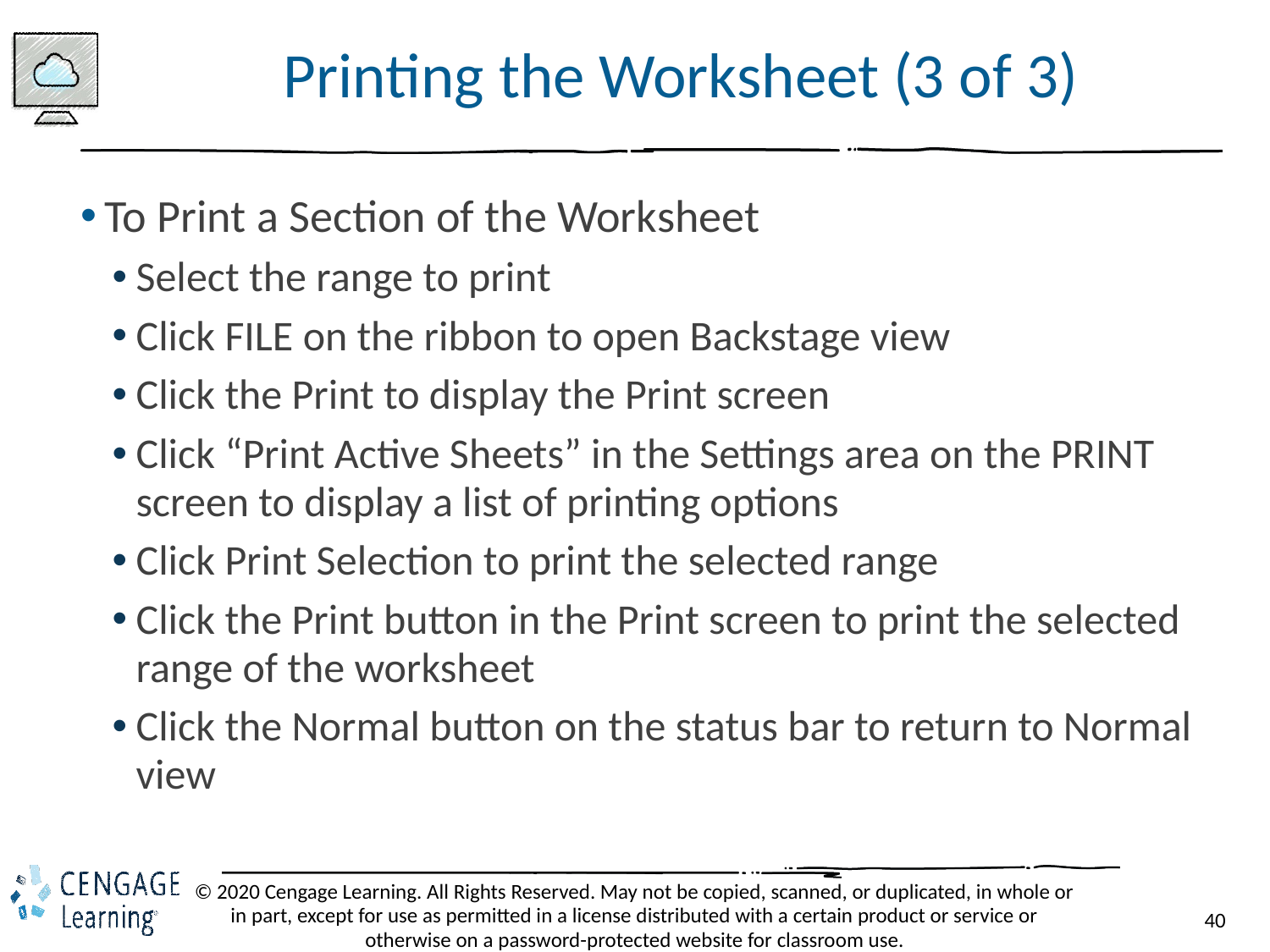

# Printing the Worksheet (3 of 3)
To Print a Section of the Worksheet
Select the range to print
Click FILE on the ribbon to open Backstage view
Click the Print to display the Print screen
Click “Print Active Sheets” in the Settings area on the PRINT screen to display a list of printing options
Click Print Selection to print the selected range
Click the Print button in the Print screen to print the selected range of the worksheet
Click the Normal button on the status bar to return to Normal view